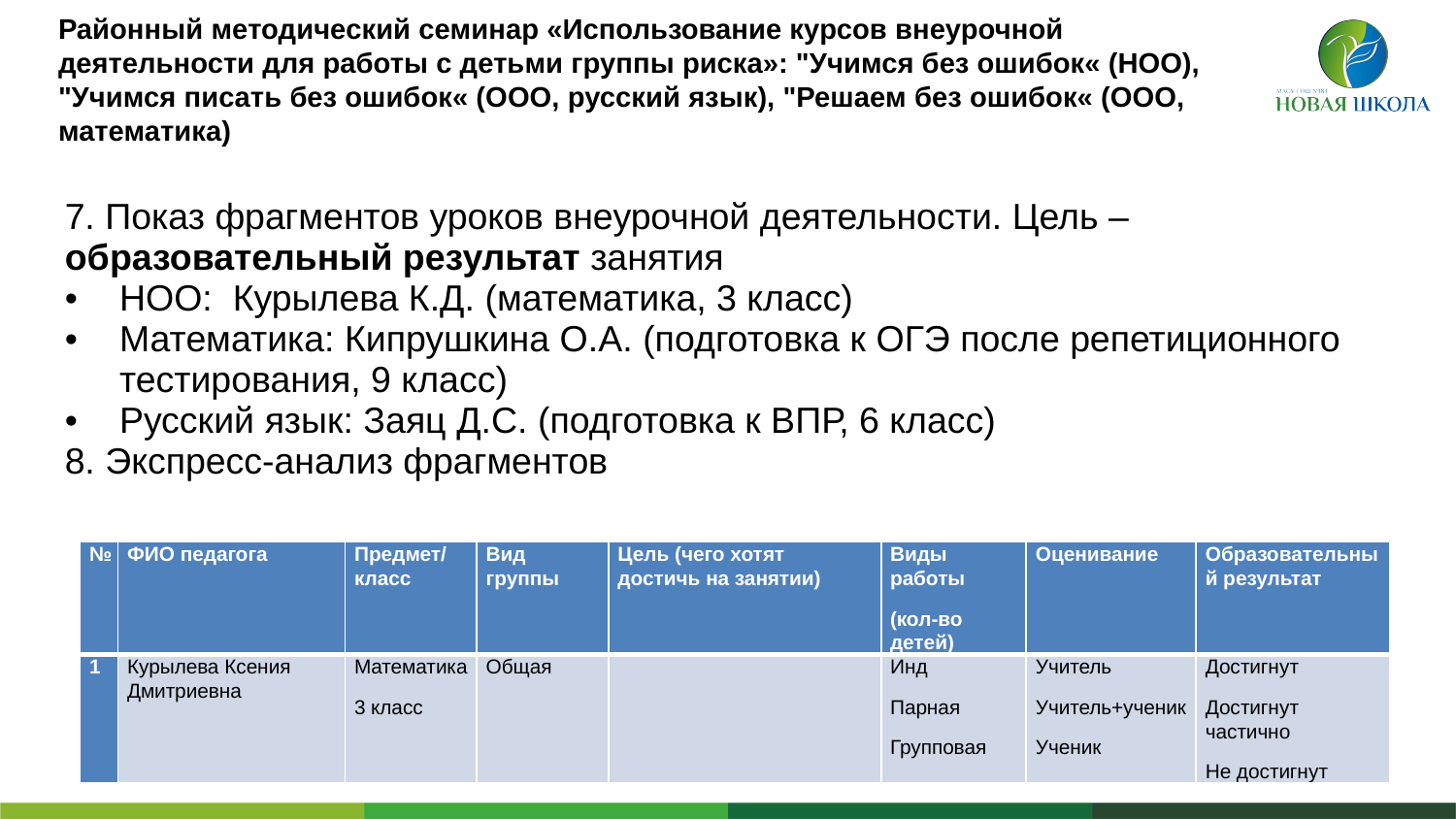

# Районный методический семинар «Использование курсов внеурочной деятельности для работы с детьми группы риска»: "Учимся без ошибок« (НОО), "Учимся писать без ошибок« (ООО, русский язык), "Решаем без ошибок« (ООО, математика)

7. Показ фрагментов уроков внеурочной деятельности. Цель – образовательный результат занятия
НОО:  Курылева К.Д. (математика, 3 класс)
Математика: Кипрушкина О.А. (подготовка к ОГЭ после репетиционного тестирования, 9 класс)
Русский язык: Заяц Д.С. (подготовка к ВПР, 6 класс)
8. Экспресс-анализ фрагментов

| № | ФИО педагога | Предмет/класс | Вид группы | Цель (чего хотят достичь на занятии) | Виды работы (кол-во детей) | Оценивание | Образовательный результат |
| --- | --- | --- | --- | --- | --- | --- | --- |
| 1 | Курылева Ксения Дмитриевна | Математика 3 класс | Общая |  | Инд Парная Групповая | Учитель Учитель+ученик Ученик | Достигнут Достигнут частично Не достигнут |